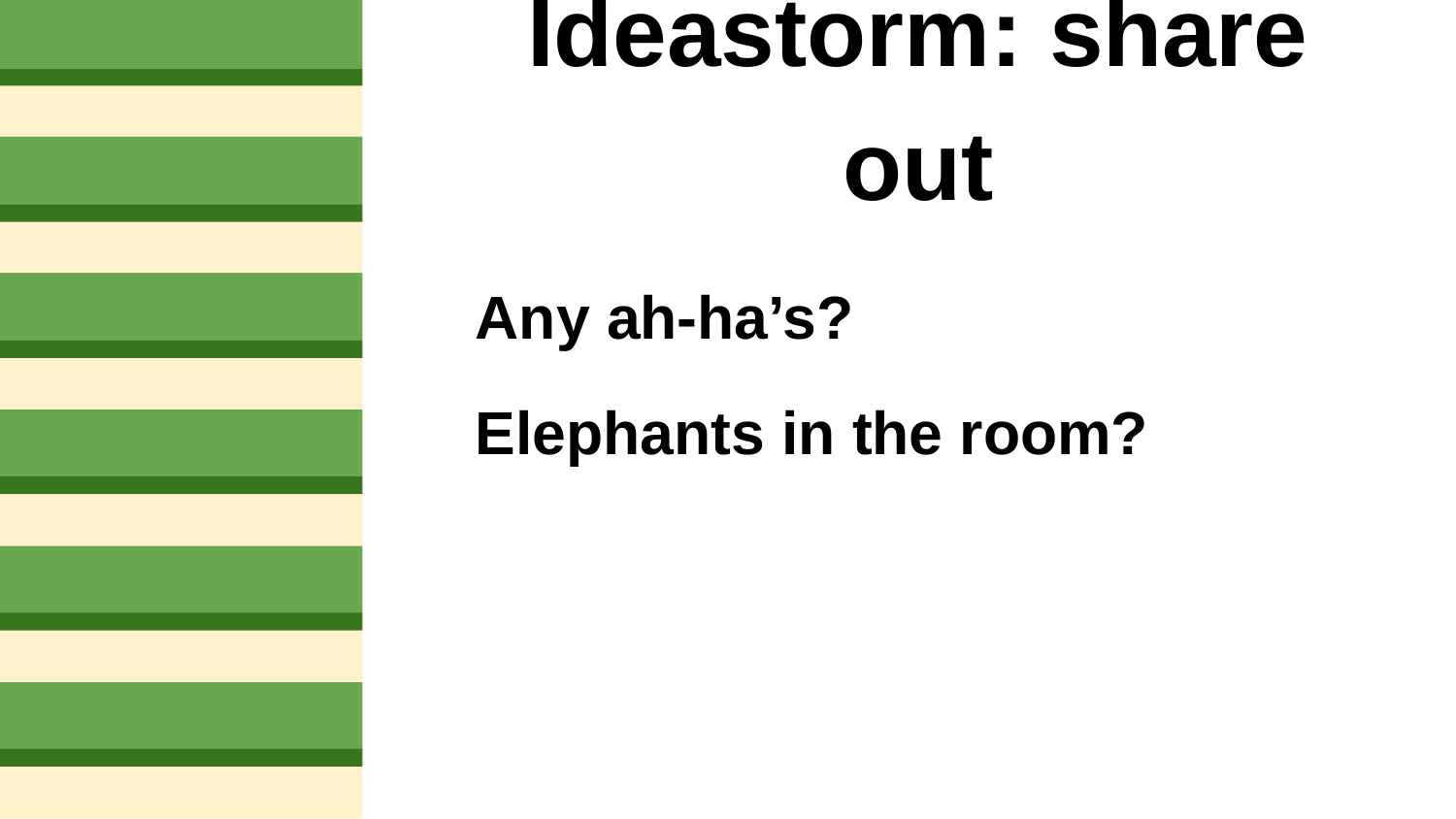

# Ideastorm: share out

Any ah-ha’s?
Elephants in the room?